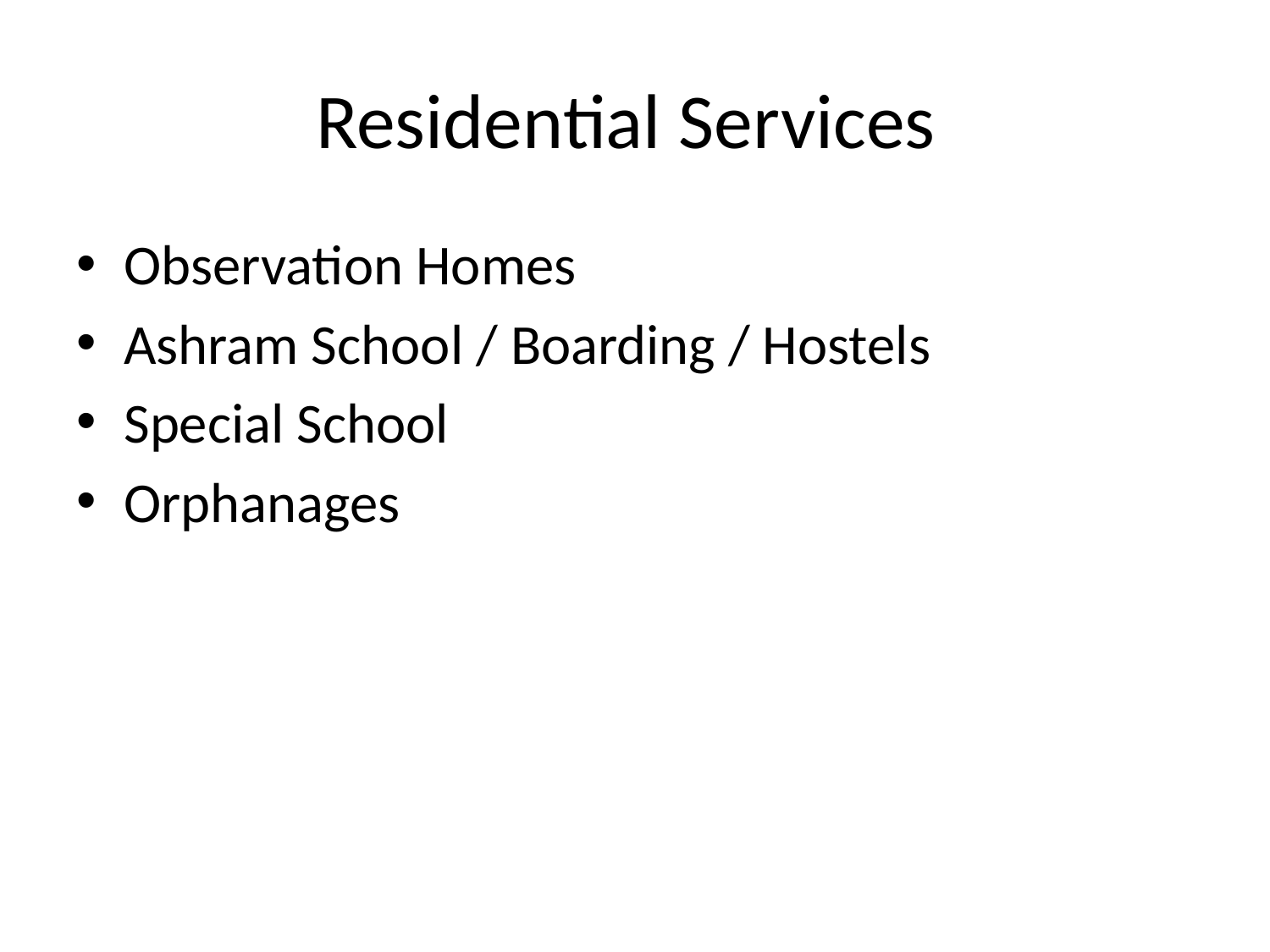

# Residential Services
Observation Homes
Ashram School / Boarding / Hostels
Special School
Orphanages